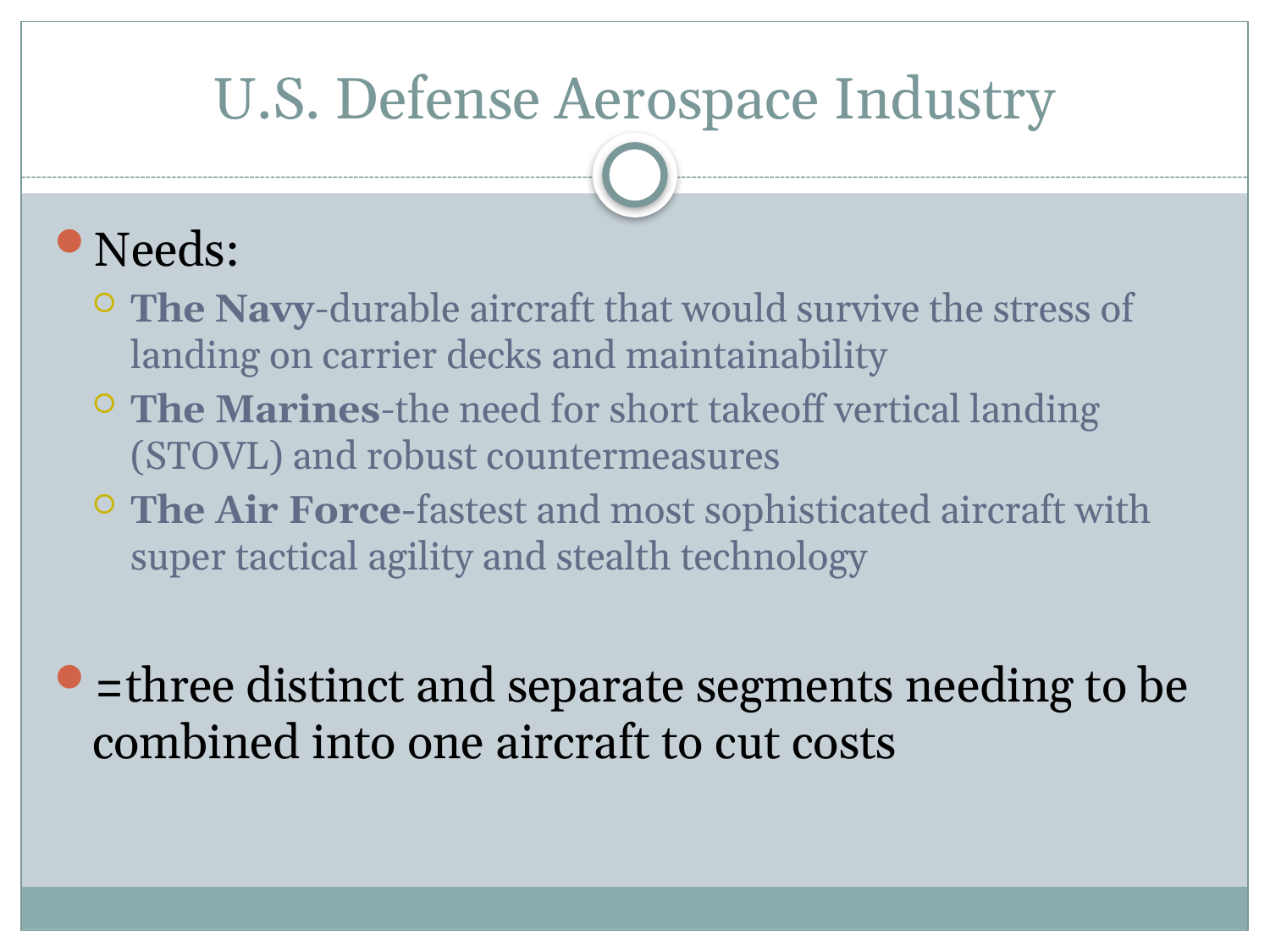

# U.S. Defense Aerospace Industry
Needs:
The Navy-durable aircraft that would survive the stress of landing on carrier decks and maintainability
The Marines-the need for short takeoff vertical landing (STOVL) and robust countermeasures
The Air Force-fastest and most sophisticated aircraft with super tactical agility and stealth technology

=three distinct and separate segments needing to be combined into one aircraft to cut costs